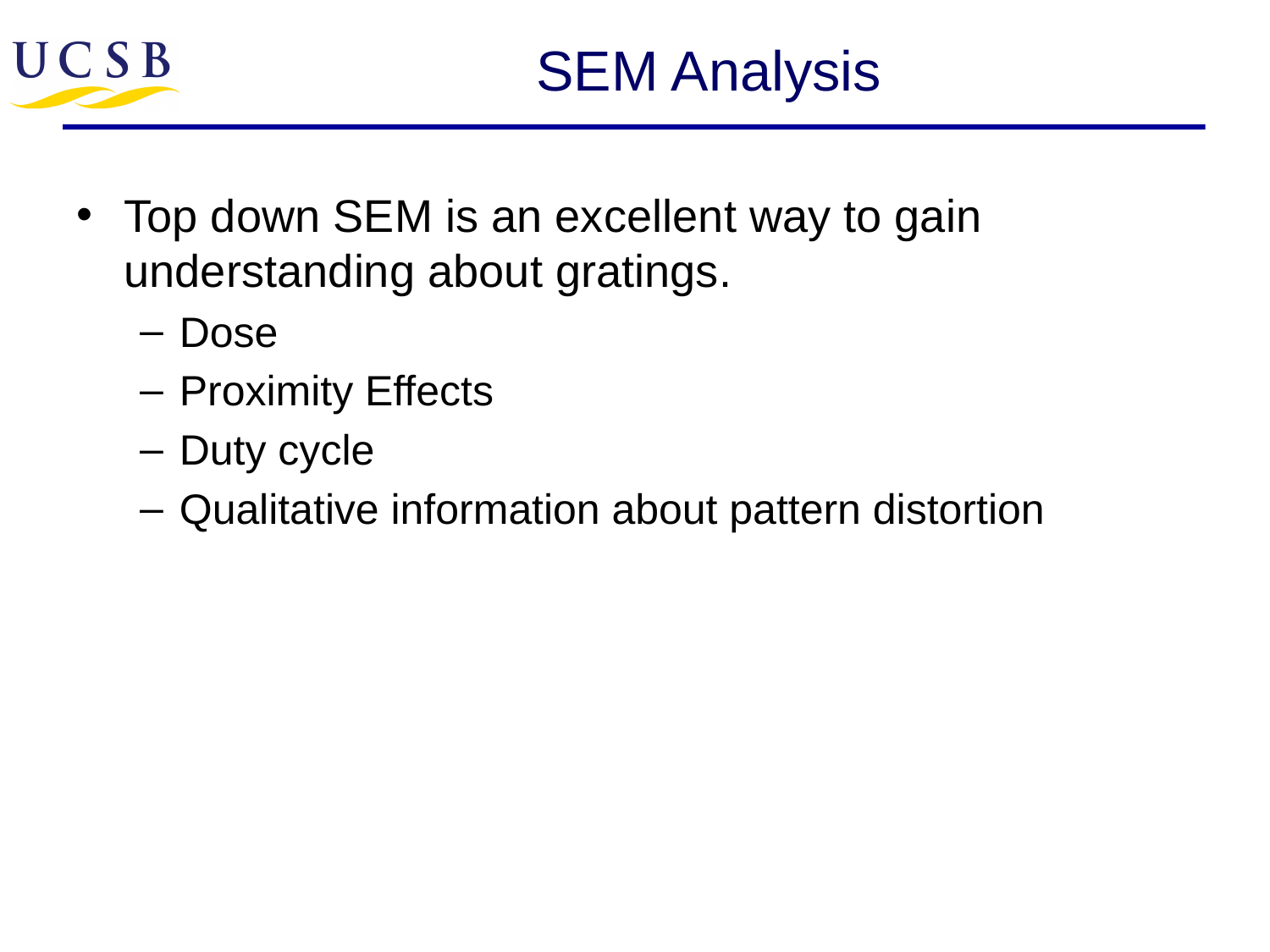

SEM Analysis
Top down SEM is an excellent way to gain understanding about gratings.
Dose
Proximity Effects
Duty cycle
Qualitative information about pattern distortion